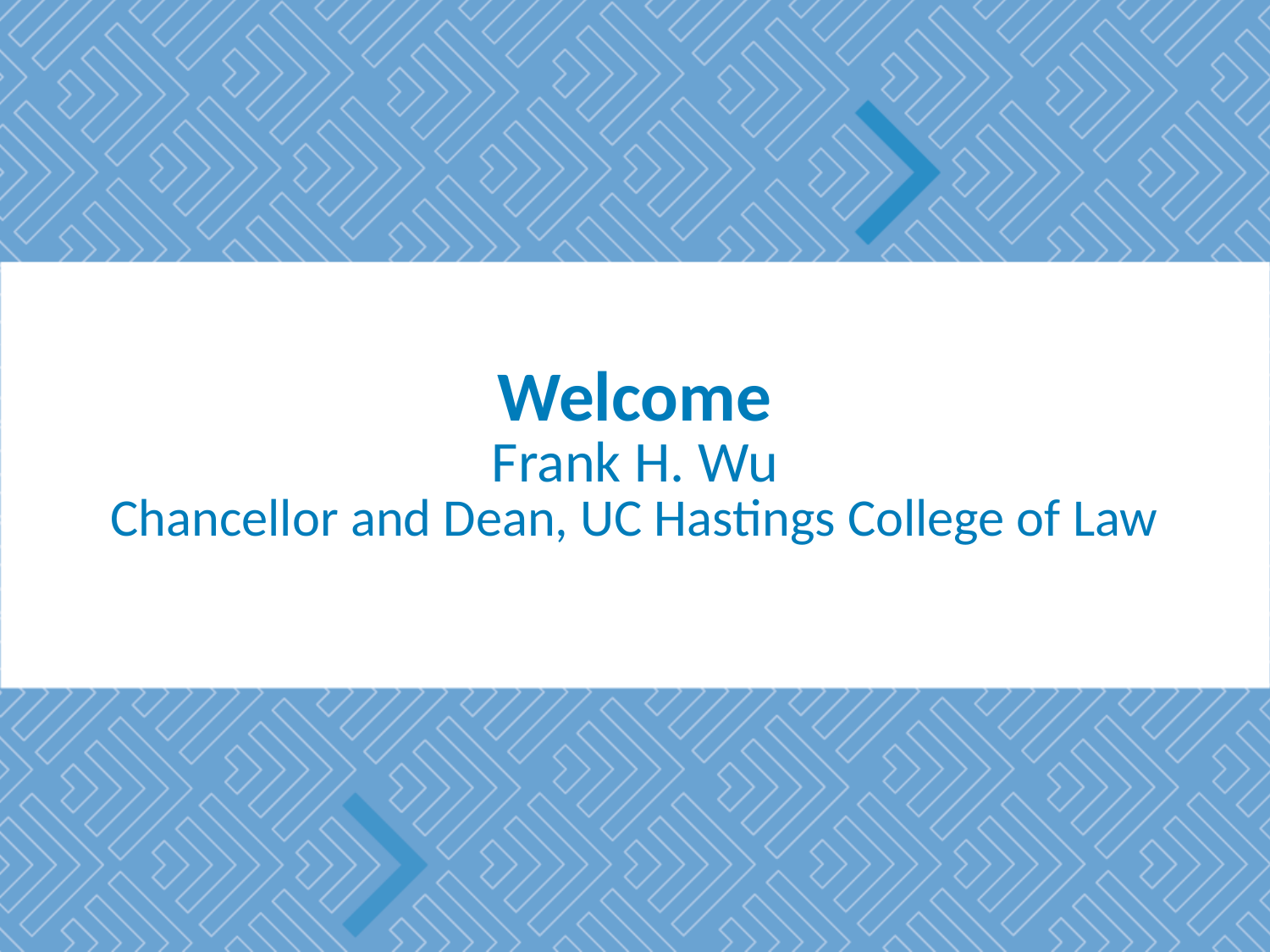

# Welcome Frank H. Wu Chancellor and Dean, UC Hastings College of Law